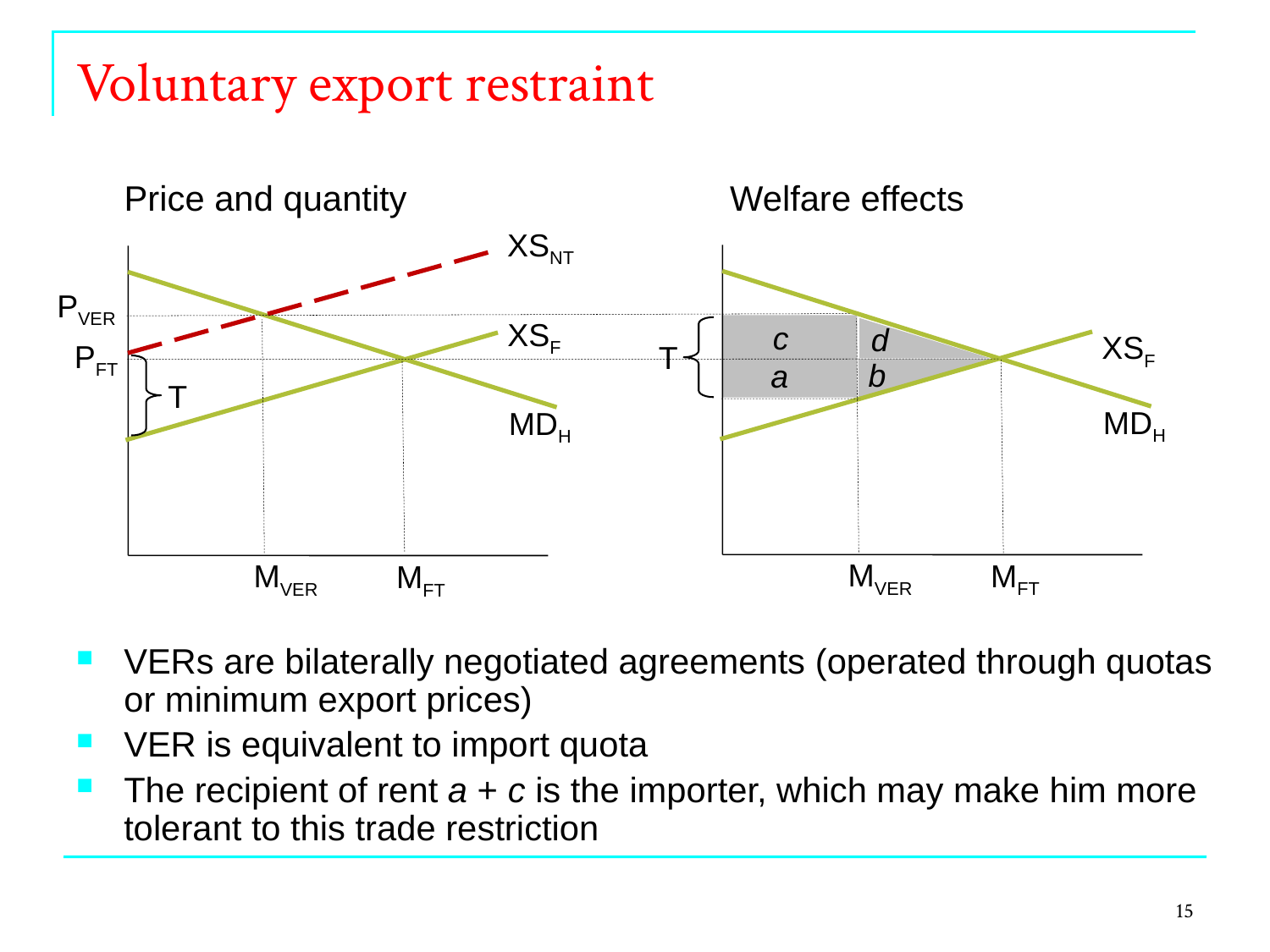

# Voluntary export restraint

   Price and quantity			Welfare effects
XSNT

PVER
XSF
c

d

XSF
PFT
T

b
a

T
MDH
MDH

MVER
MFT
MVER
MFT

VERs are bilaterally negotiated agreements (operated through quotas or minimum export prices)
VER is equivalent to import quota
The recipient of rent a + c is the importer, which may make him more tolerant to this trade restriction
15